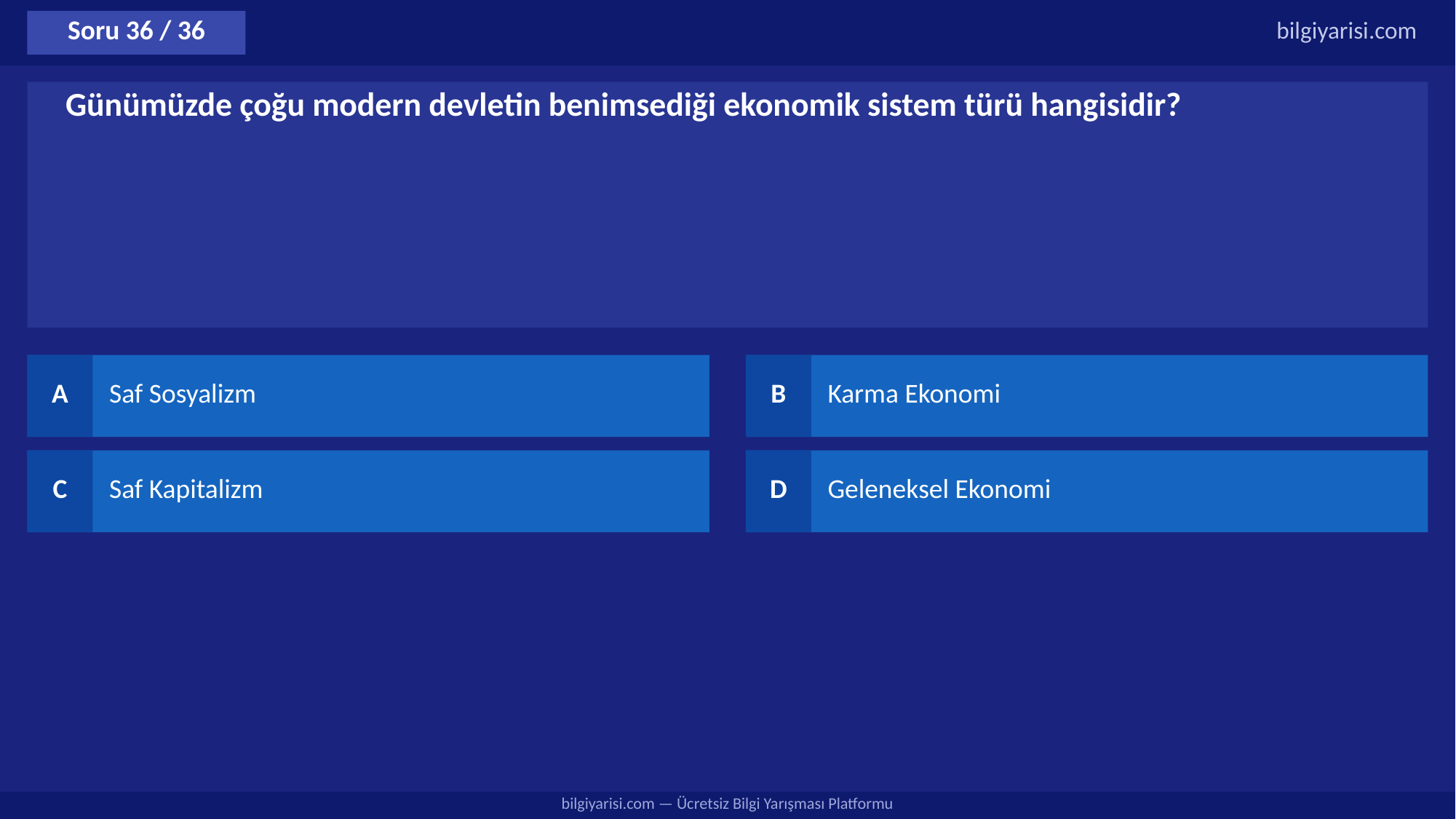

Soru 36 / 36
bilgiyarisi.com

Günümüzde çoğu modern devletin benimsediği ekonomik sistem türü hangisidir?

A
Saf Sosyalizm

B
Karma Ekonomi

C
Saf Kapitalizm

D
Geleneksel Ekonomi
bilgiyarisi.com — Ücretsiz Bilgi Yarışması Platformu